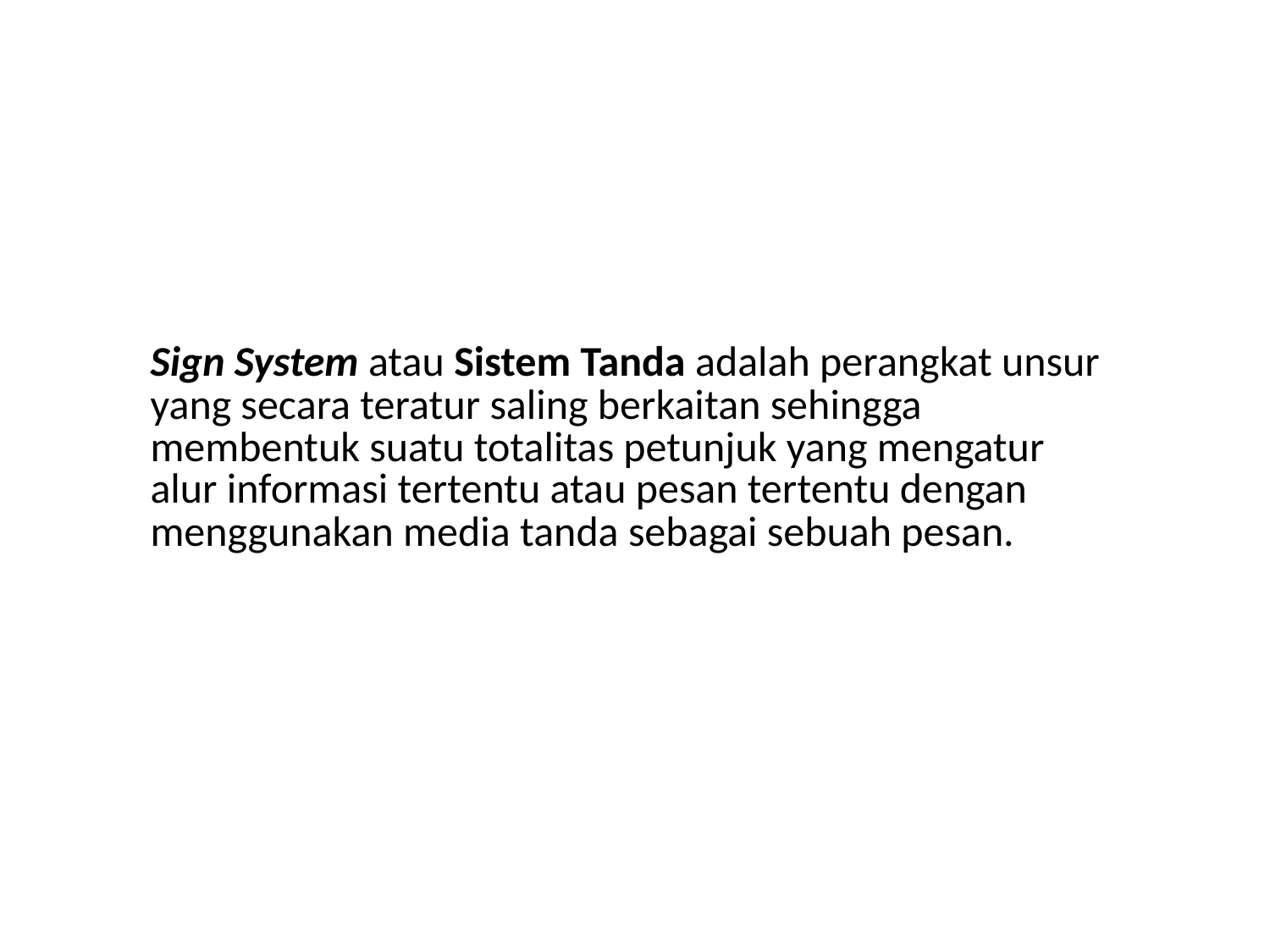

Sign System atau Sistem Tanda adalah perangkat unsur yang secara teratur saling berkaitan sehingga membentuk suatu totalitas petunjuk yang mengatur alur informasi tertentu atau pesan tertentu dengan menggunakan media tanda sebagai sebuah pesan.